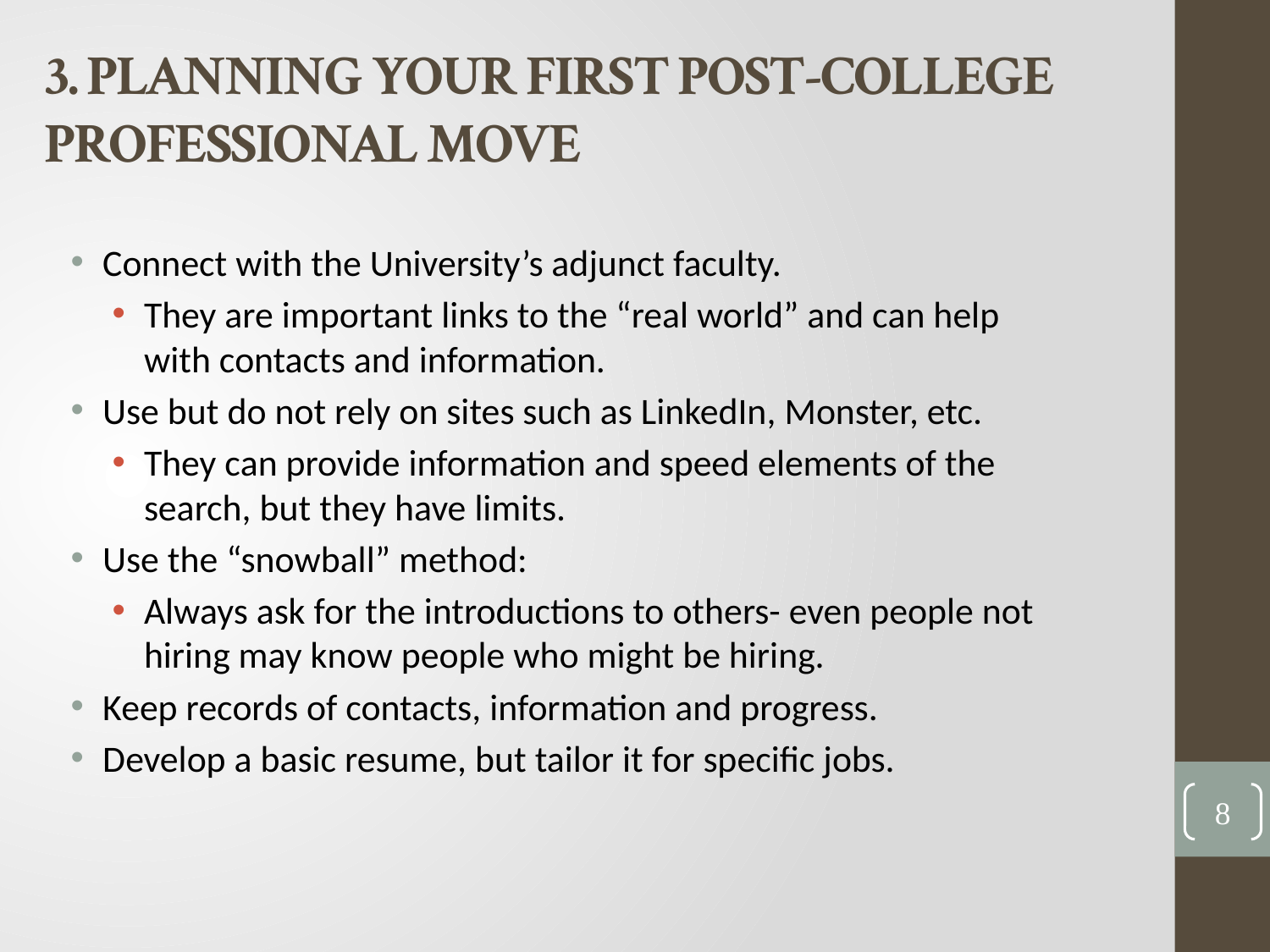

# 3. PLANNING YOUR FIRST POST-COLLEGE PROFESSIONAL MOVE
Connect with the University’s adjunct faculty.
They are important links to the “real world” and can help with contacts and information.
Use but do not rely on sites such as LinkedIn, Monster, etc.
They can provide information and speed elements of the search, but they have limits.
Use the “snowball” method:
Always ask for the introductions to others- even people not hiring may know people who might be hiring.
Keep records of contacts, information and progress.
Develop a basic resume, but tailor it for specific jobs.

8